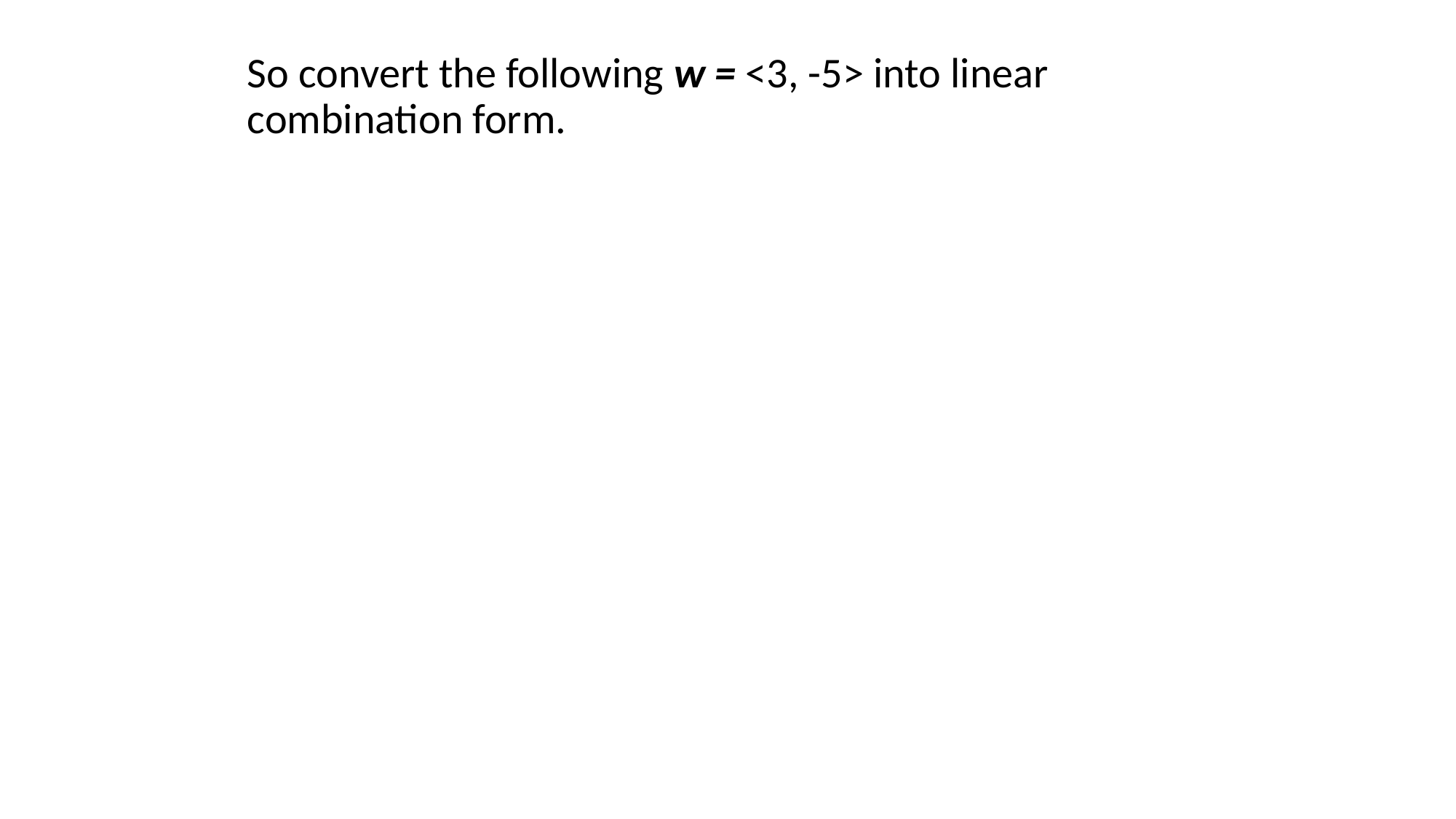

So convert the following w = <3, -5> into linear combination form.